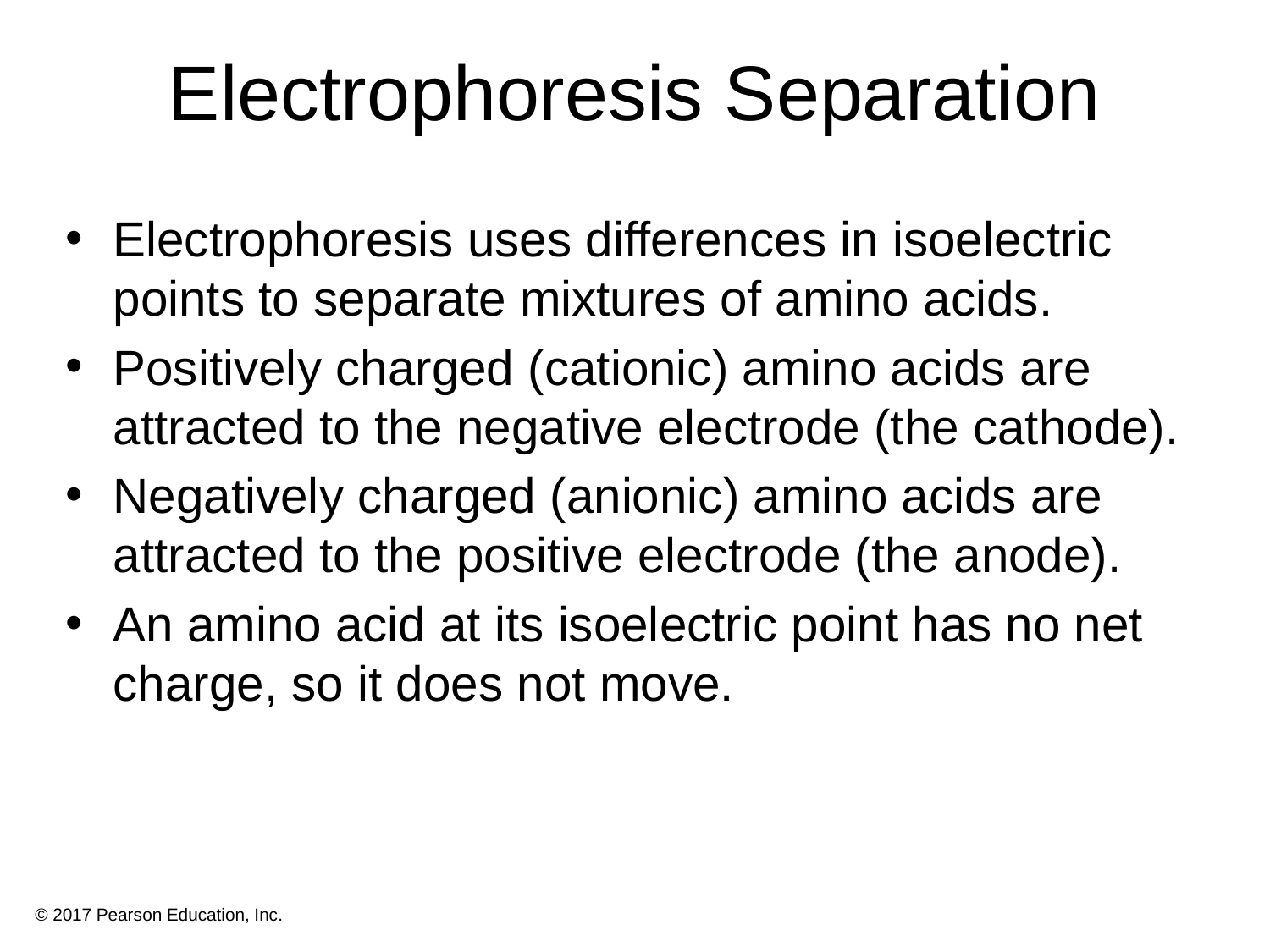

# Electrophoresis Separation
Electrophoresis uses differences in isoelectric points to separate mixtures of amino acids.
Positively charged (cationic) amino acids are attracted to the negative electrode (the cathode).
Negatively charged (anionic) amino acids are attracted to the positive electrode (the anode).
An amino acid at its isoelectric point has no net charge, so it does not move.